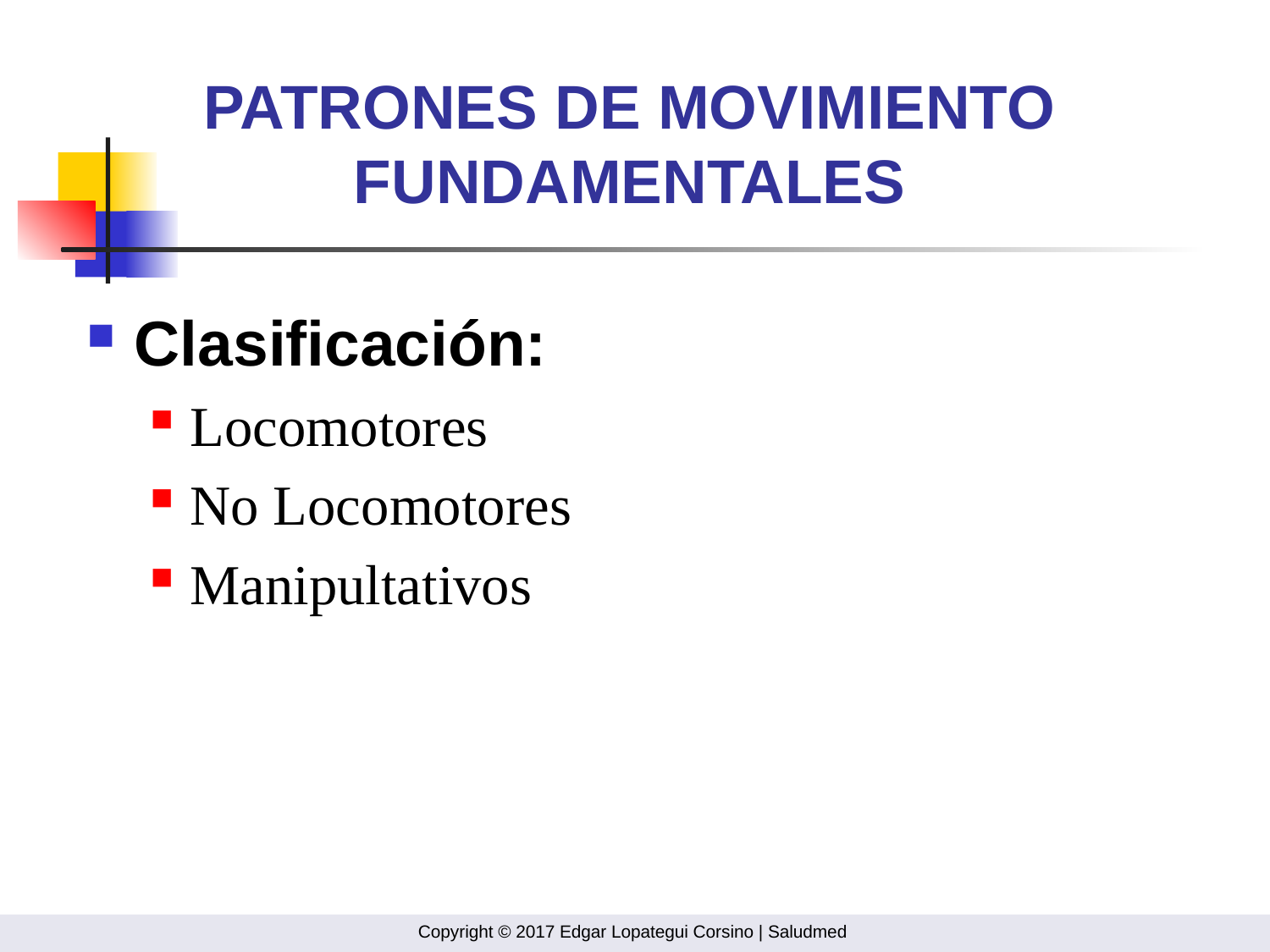

# PATRONES DE MOVIMIENTO FUNDAMENTALES
Clasificación:
Locomotores
No Locomotores
Manipultativos